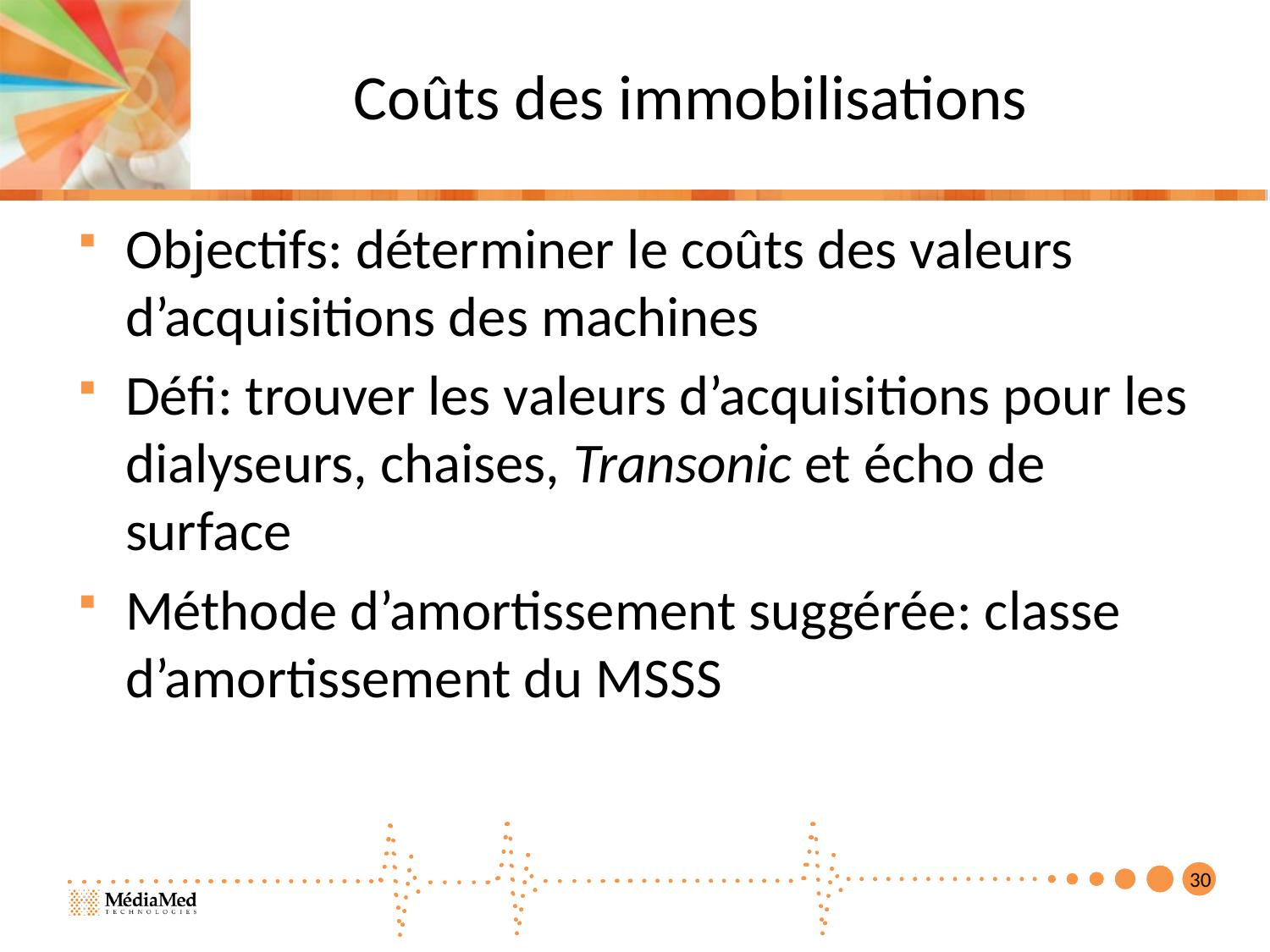

# Coûts des immobilisations
Objectifs: déterminer le coûts des valeurs d’acquisitions des machines
Défi: trouver les valeurs d’acquisitions pour les dialyseurs, chaises, Transonic et écho de surface
Méthode d’amortissement suggérée: classe d’amortissement du MSSS

30